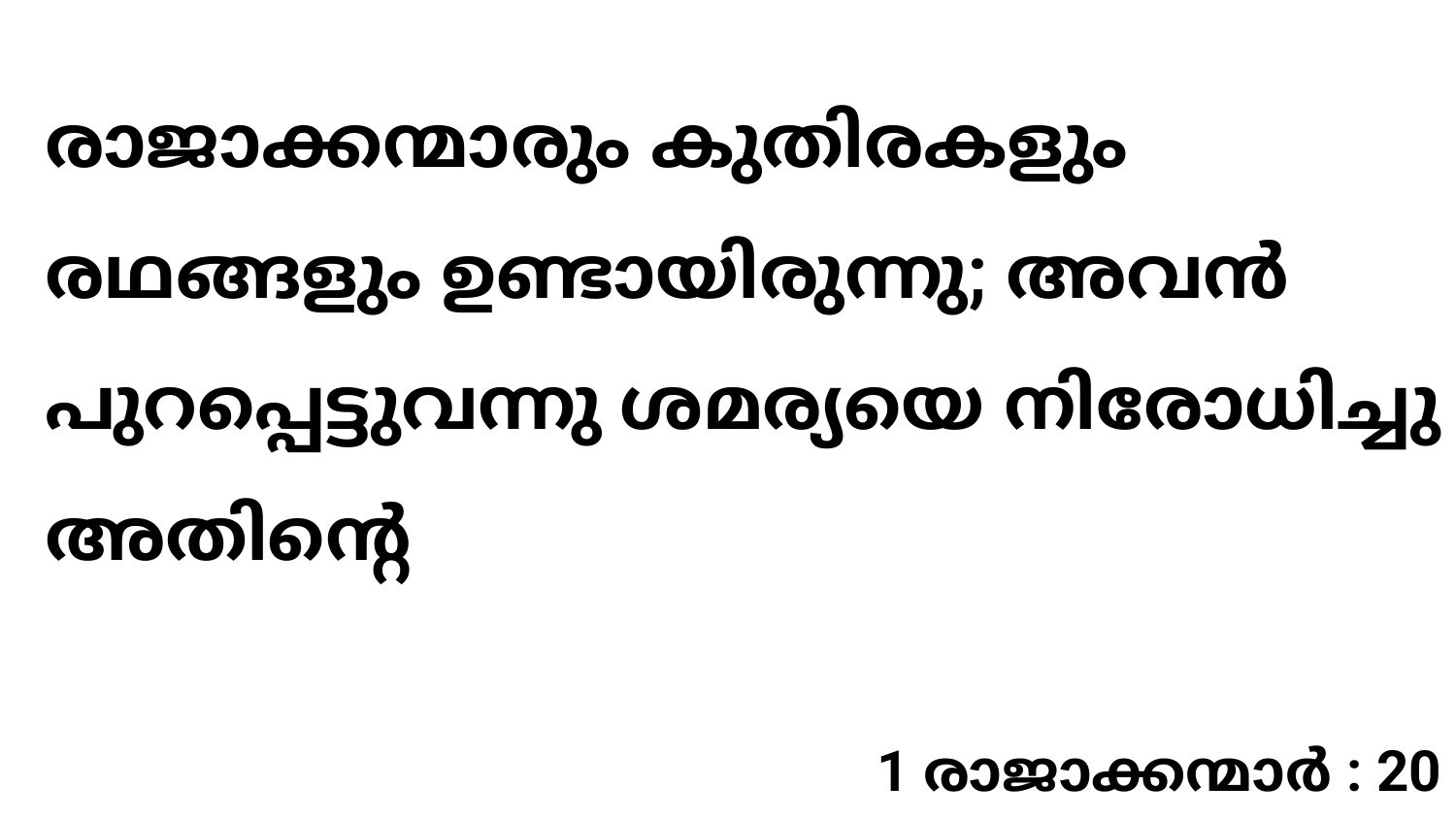

രാജാക്കന്മാരും കുതിരകളും രഥങ്ങളും ഉണ്ടായിരുന്നു; അവൻ പുറപ്പെട്ടുവന്നു ശമര്യയെ നിരോധിച്ചു അതിന്റെ
1 രാജാക്കന്മാർ : 20